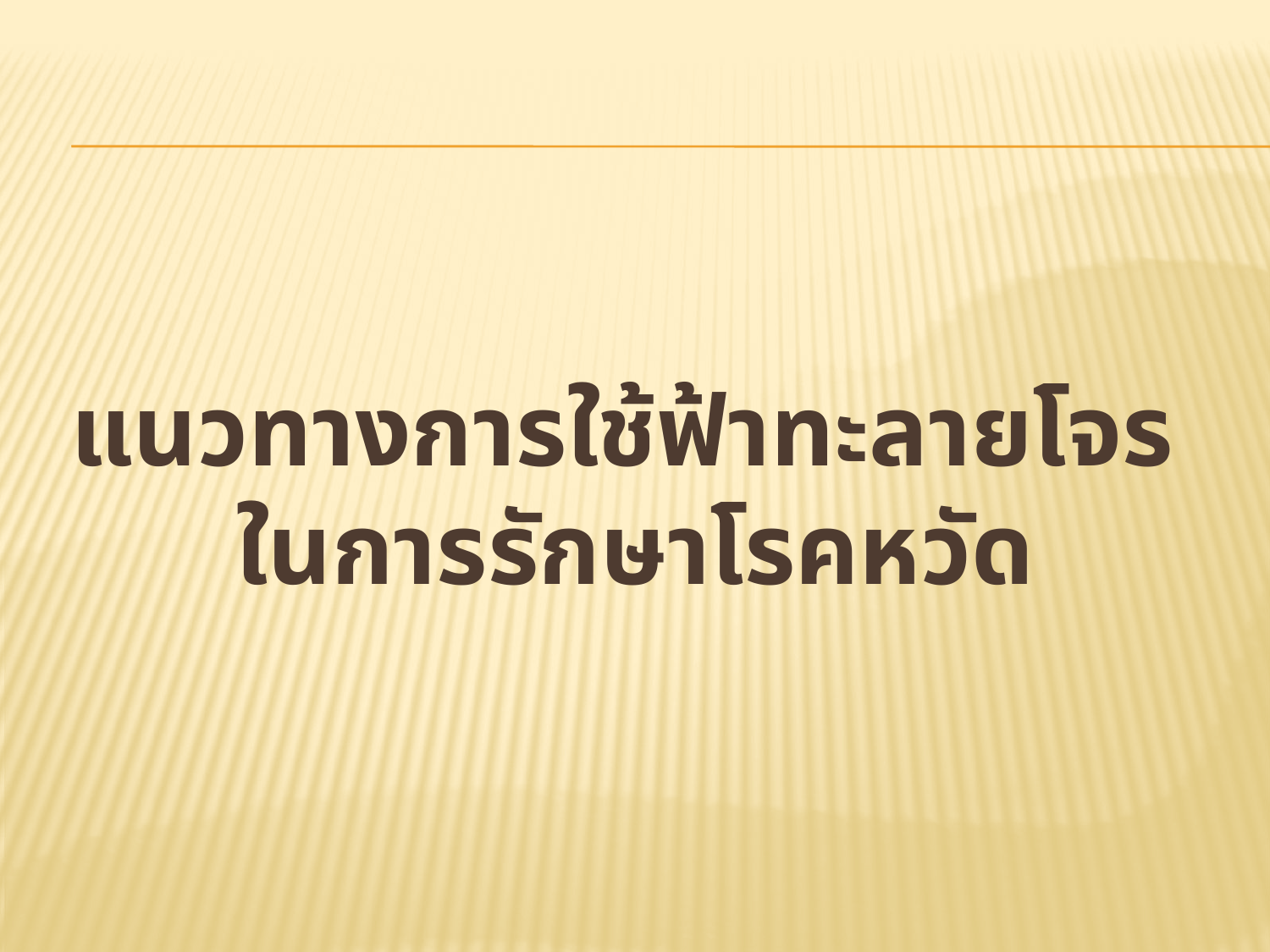

# แนวทางการใช้ฟ้าทะลายโจร ในการรักษาโรคหวัด